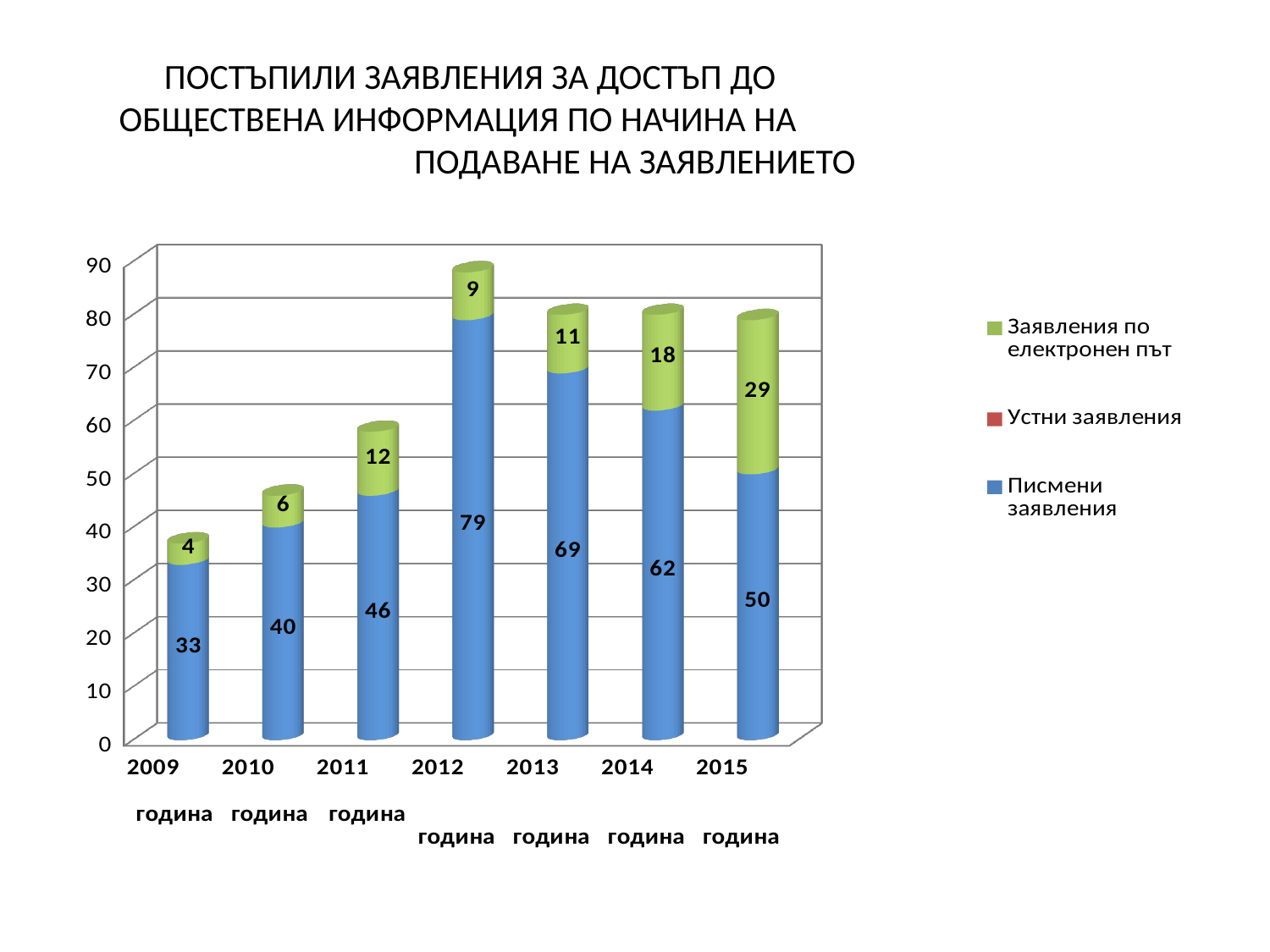

# ПОСТЪПИЛИ ЗАЯВЛЕНИЯ ЗА ДОСТЪП ДО                                          ОБЩЕСТВЕНА ИНФОРМАЦИЯ ПО НАЧИНА НА                                             ПОДАВАНЕ НА ЗАЯВЛЕНИЕТО

[unsupported chart]